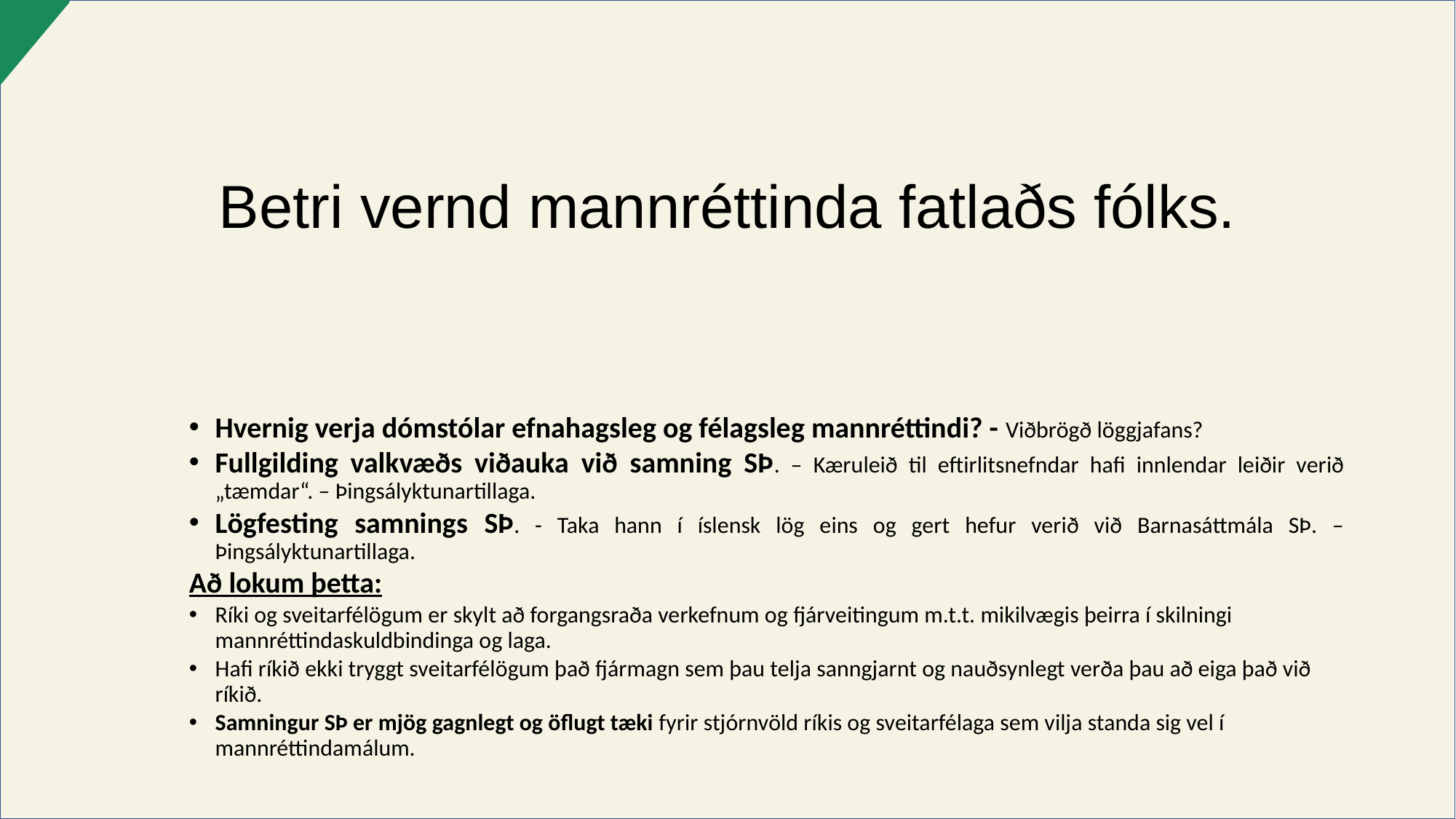

Betri vernd mannréttinda fatlaðs fólks.
Hvernig verja dómstólar efnahagsleg og félagsleg mannréttindi? - Viðbrögð löggjafans?
Fullgilding valkvæðs viðauka við samning SÞ. – Kæruleið til eftirlitsnefndar hafi innlendar leiðir verið „tæmdar“. – Þingsályktunartillaga.
Lögfesting samnings SÞ. - Taka hann í íslensk lög eins og gert hefur verið við Barnasáttmála SÞ. – Þingsályktunartillaga.
Að lokum þetta:
Ríki og sveitarfélögum er skylt að forgangsraða verkefnum og fjárveitingum m.t.t. mikilvægis þeirra í skilningi mannréttindaskuldbindinga og laga.
Hafi ríkið ekki tryggt sveitarfélögum það fjármagn sem þau telja sanngjarnt og nauðsynlegt verða þau að eiga það við ríkið.
Samningur SÞ er mjög gagnlegt og öflugt tæki fyrir stjórnvöld ríkis og sveitarfélaga sem vilja standa sig vel í mannréttindamálum.